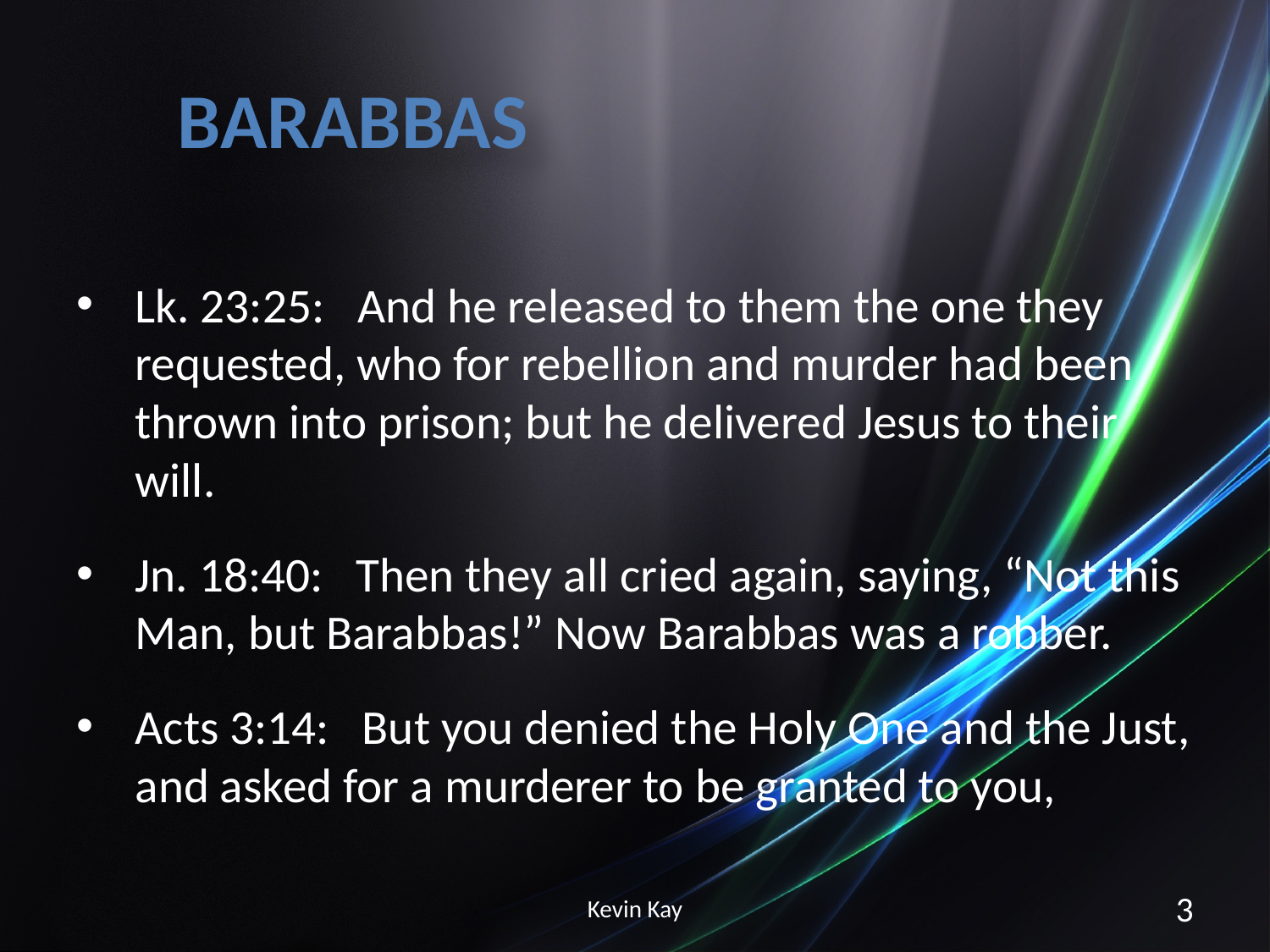

# barabbas
Lk. 23:25:   And he released to them the one they requested, who for rebellion and murder had been thrown into prison; but he delivered Jesus to their will.
Jn. 18:40:   Then they all cried again, saying, “Not this Man, but Barabbas!” Now Barabbas was a robber.
Acts 3:14:   But you denied the Holy One and the Just, and asked for a murderer to be granted to you,
Kevin Kay
3